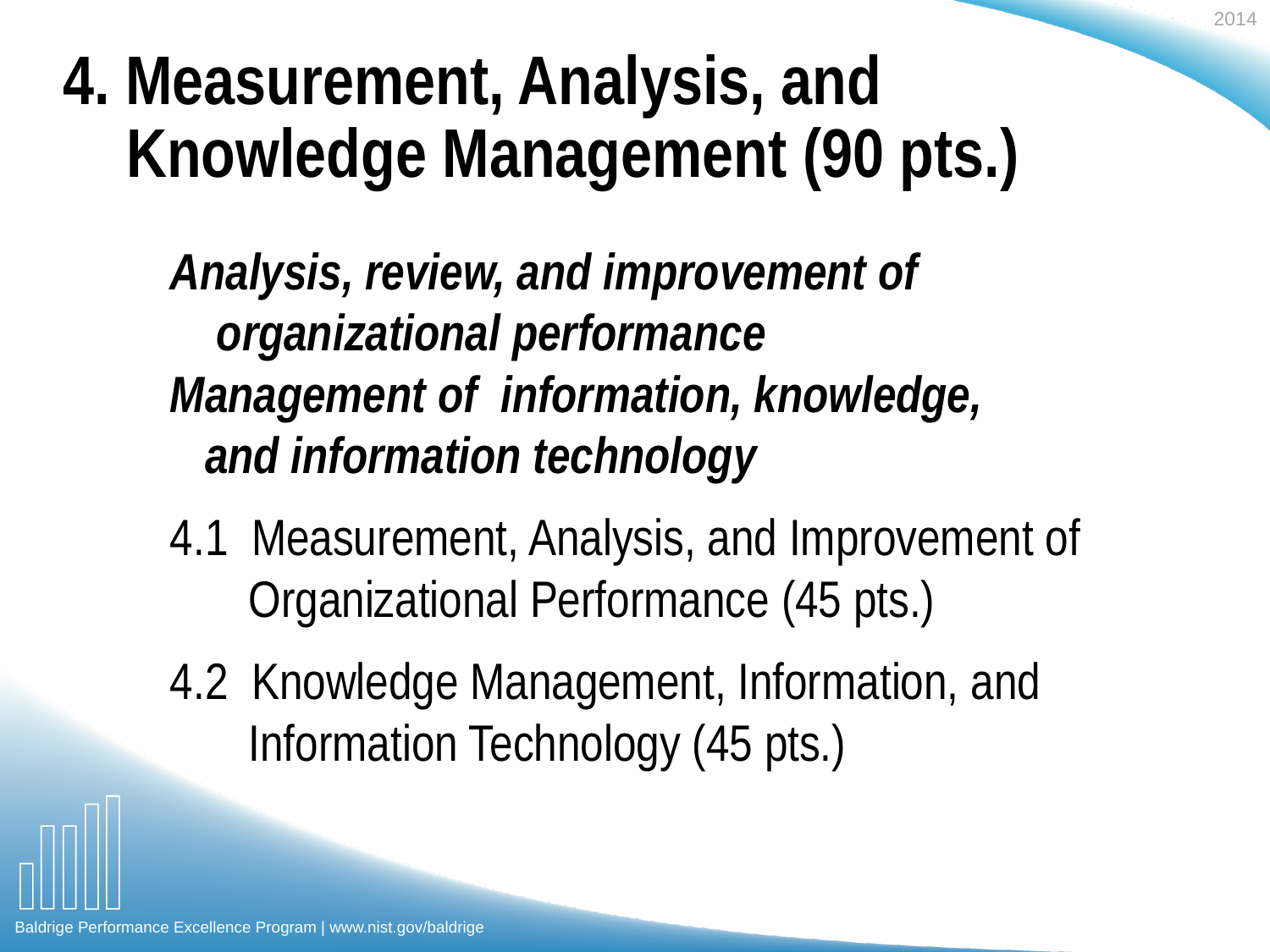

4. Measurement, Analysis, and Knowledge Management (90 pts.)
Analysis, review, and improvement of
    organizational performance
Management of  information, knowledge,
   and information technology
4.1  Measurement, Analysis, and Improvement of 	 Organizational Performance (45 pts.)
4.2  Knowledge Management, Information, and Information Technology (45 pts.)